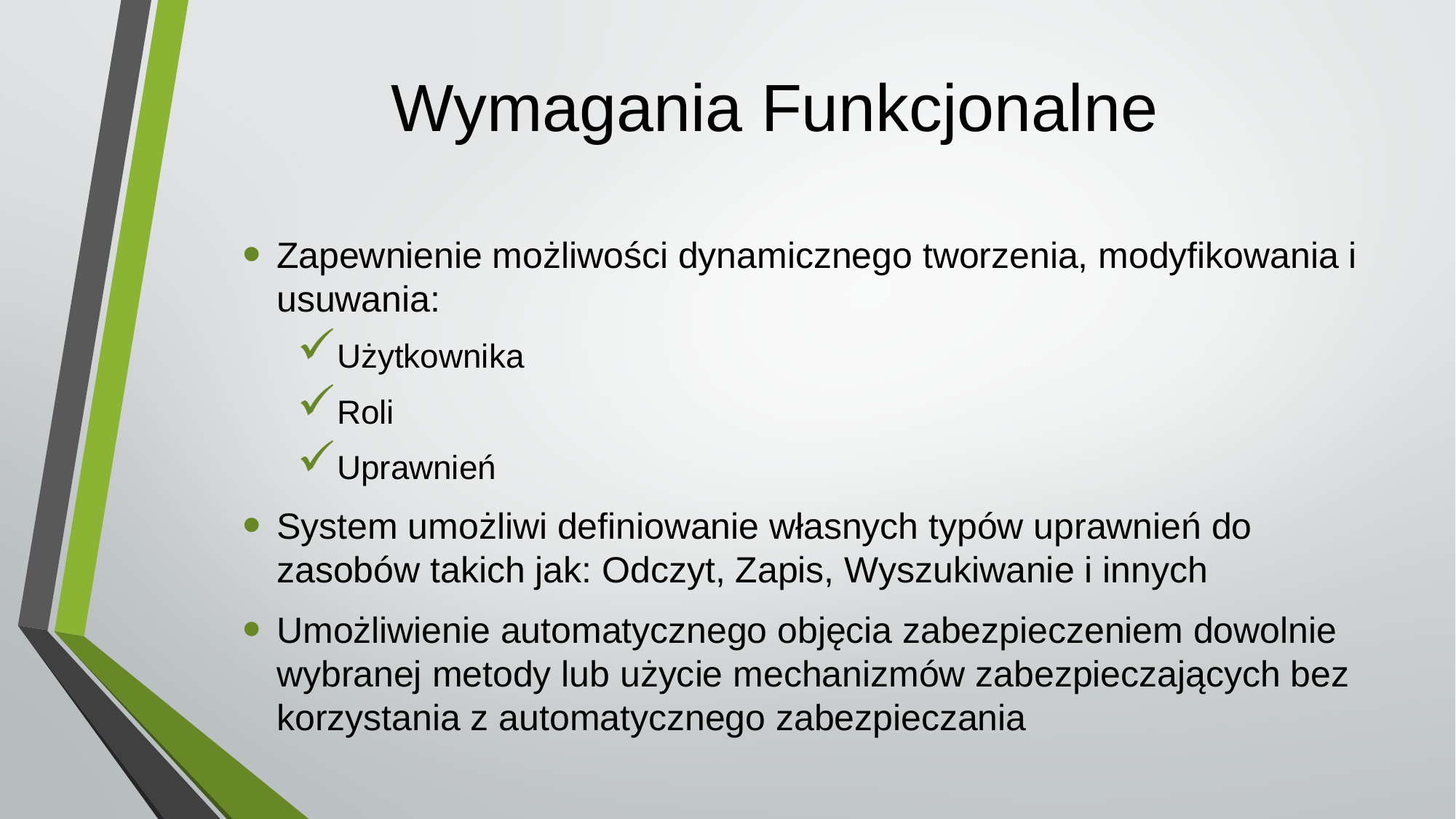

# Wymagania Funkcjonalne
Zapewnienie możliwości dynamicznego tworzenia, modyfikowania i usuwania:
Użytkownika
Roli
Uprawnień
System umożliwi definiowanie własnych typów uprawnień do zasobów takich jak: Odczyt, Zapis, Wyszukiwanie i innych
Umożliwienie automatycznego objęcia zabezpieczeniem dowolnie wybranej metody lub użycie mechanizmów zabezpieczających bez korzystania z automatycznego zabezpieczania